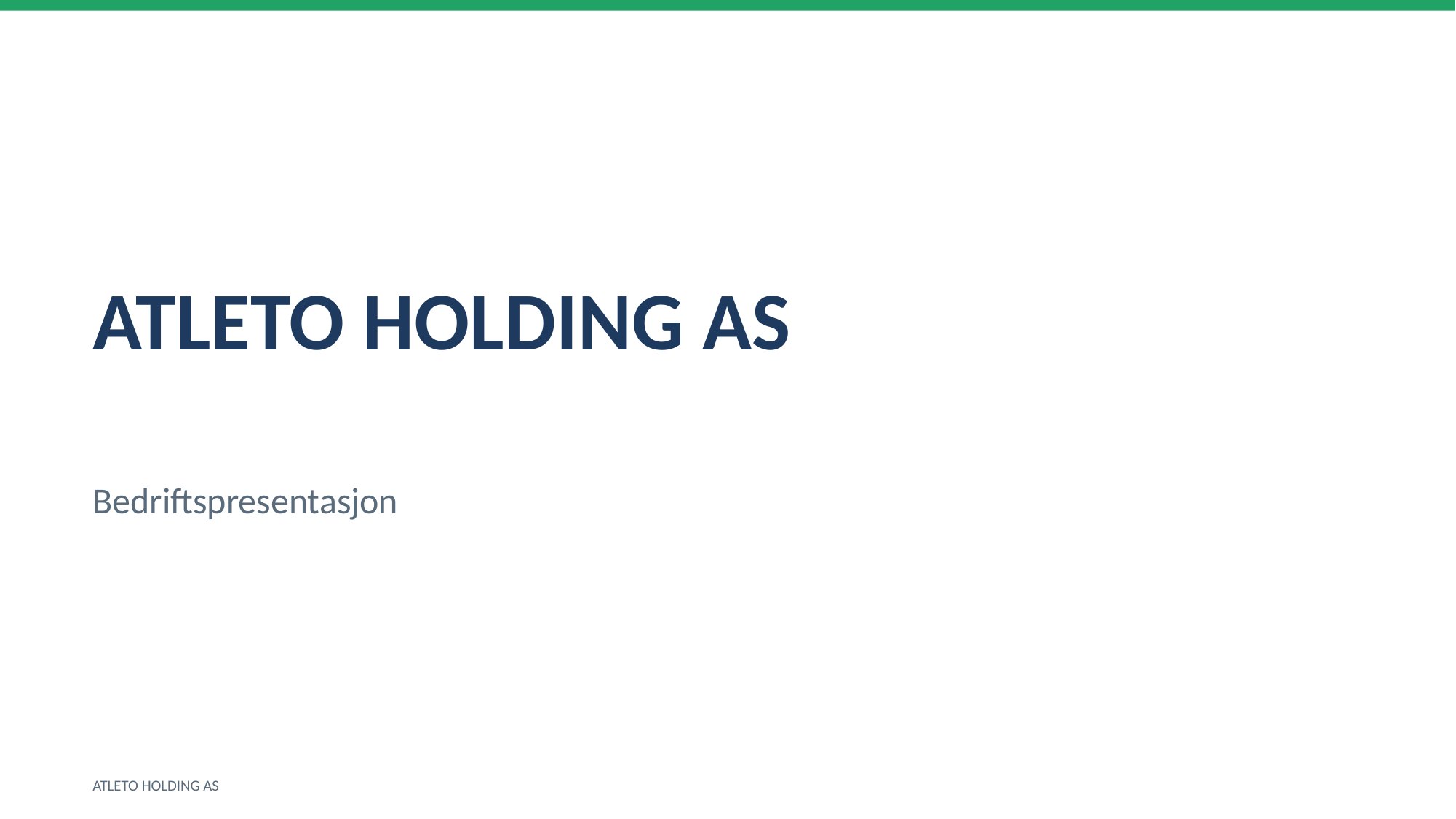

ATLETO HOLDING AS
Bedriftspresentasjon
ATLETO HOLDING AS